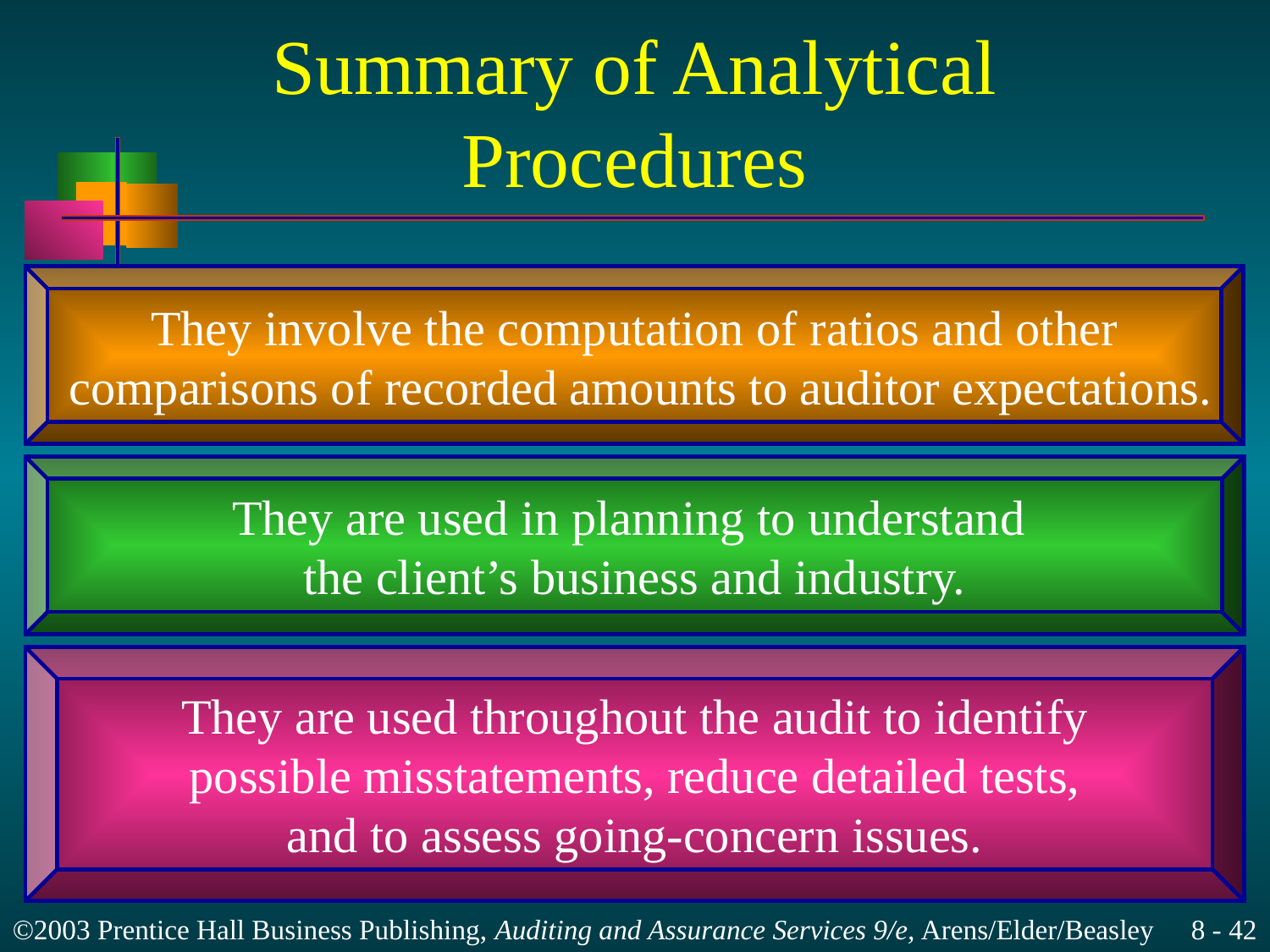

# Summary of Analytical Procedures
They involve the computation of ratios and other
 comparisons of recorded amounts to auditor expectations.
They are used in planning to understand
the client’s business and industry.
They are used throughout the audit to identify
possible misstatements, reduce detailed tests,
and to assess going-concern issues.